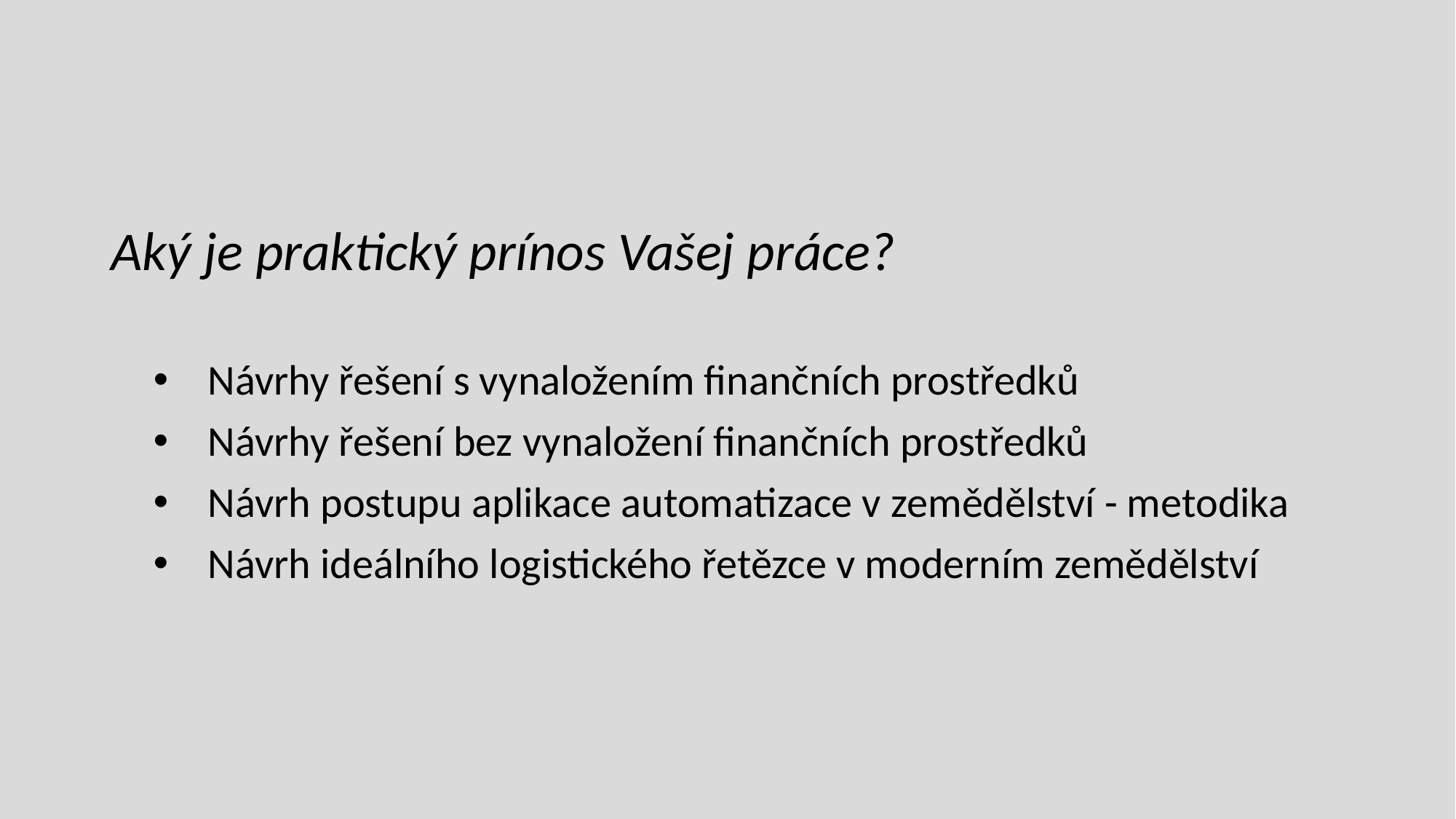

Aký je praktický prínos Vašej práce?

Návrhy řešení s vynaložením finančních prostředků
Návrhy řešení bez vynaložení finančních prostředků
Návrh postupu aplikace automatizace v zemědělství - metodika
Návrh ideálního logistického řetězce v moderním zemědělství